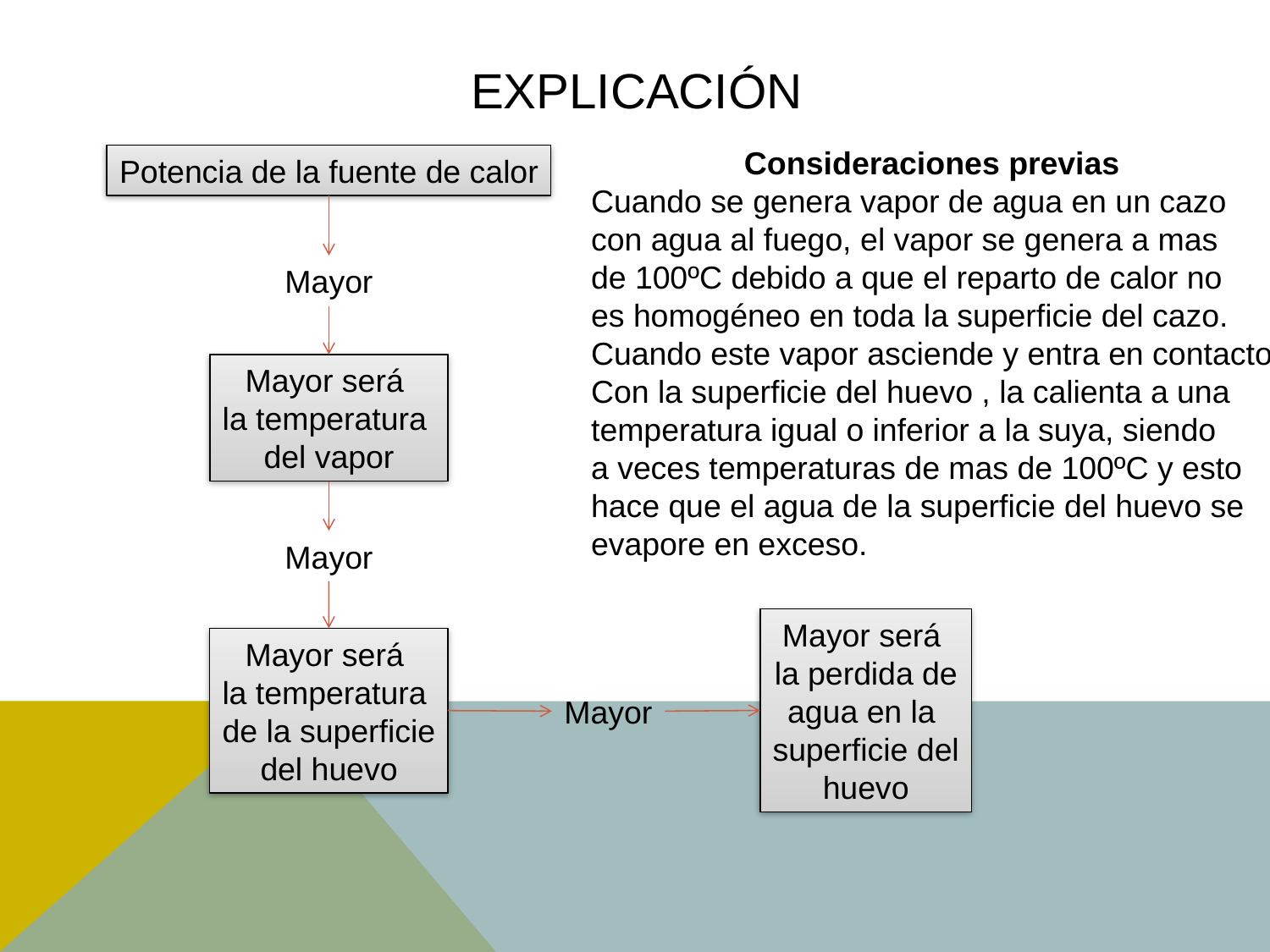

# EXPLICACIÓN
Consideraciones previas
Cuando se genera vapor de agua en un cazo
con agua al fuego, el vapor se genera a mas
de 100ºC debido a que el reparto de calor no
es homogéneo en toda la superficie del cazo.
Cuando este vapor asciende y entra en contacto
Con la superficie del huevo , la calienta a una
temperatura igual o inferior a la suya, siendo
a veces temperaturas de mas de 100ºC y esto
hace que el agua de la superficie del huevo se
evapore en exceso.
Potencia de la fuente de calor
Mayor
Mayor será
la temperatura
del vapor
Mayor
Mayor será
la perdida de
agua en la
superficie del
huevo
Mayor será
la temperatura
de la superficie
del huevo
Mayor